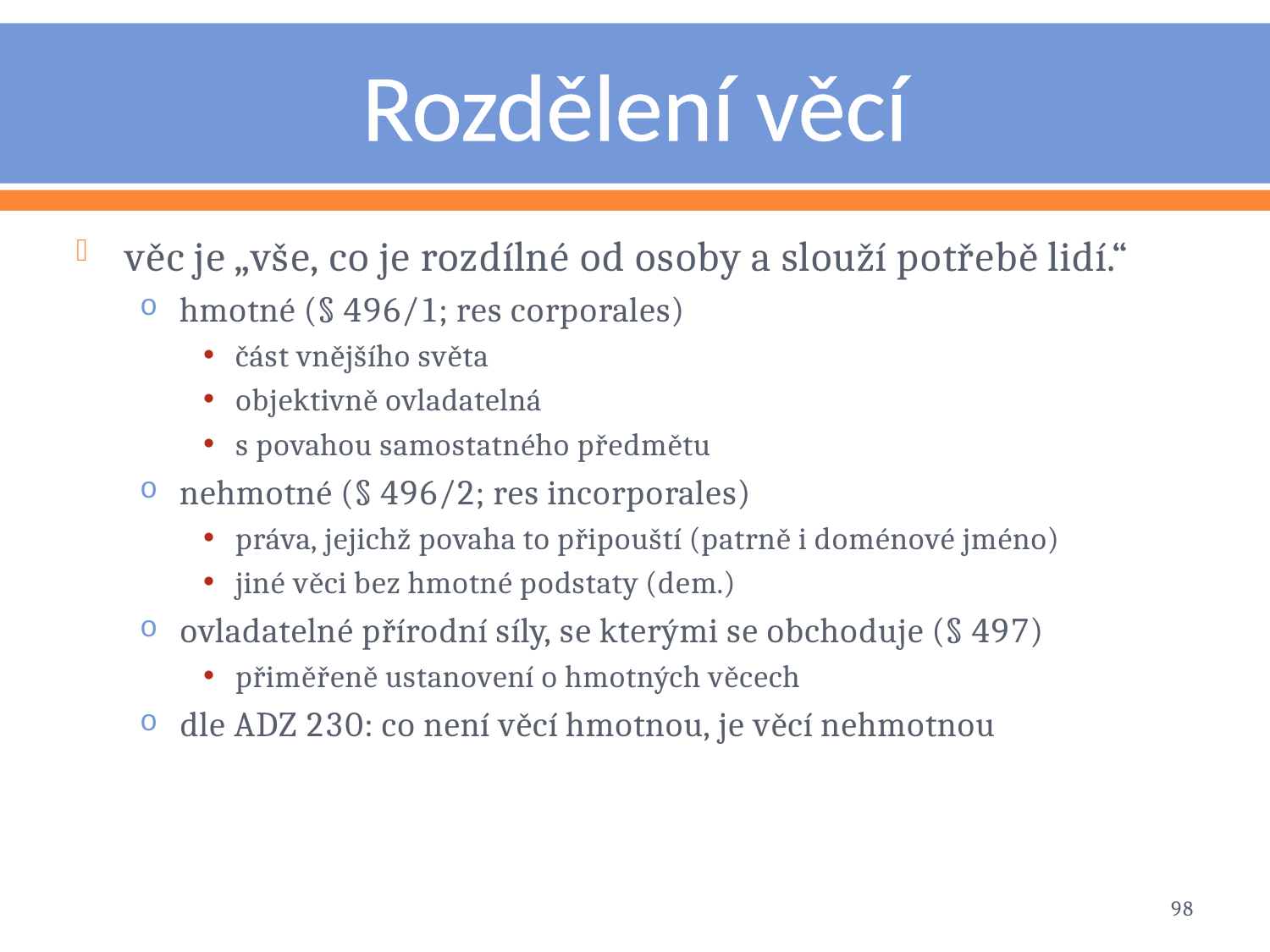

# Rozdělení věcí
věc je „vše, co je rozdílné od osoby a slouží potřebě lidí.“
hmotné (§ 496/1; res corporales)
část vnějšího světa
objektivně ovladatelná
s povahou samostatného předmětu
nehmotné (§ 496/2; res incorporales)
práva, jejichž povaha to připouští (patrně i doménové jméno)
jiné věci bez hmotné podstaty (dem.)
ovladatelné přírodní síly, se kterými se obchoduje (§ 497)
přiměřeně ustanovení o hmotných věcech
dle ADZ 230: co není věcí hmotnou, je věcí nehmotnou
98